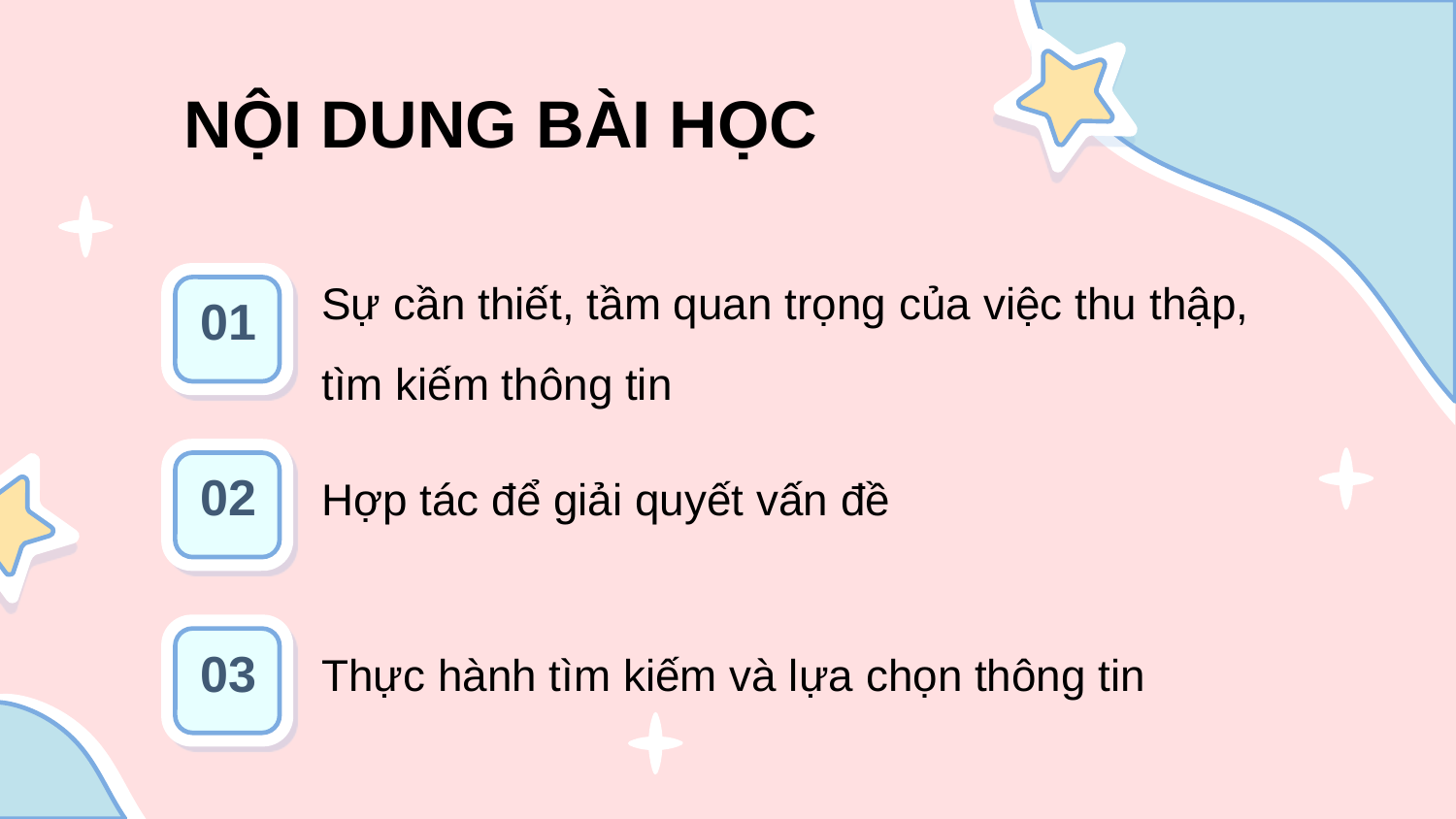

NỘI DUNG BÀI HỌC
Sự cần thiết, tầm quan trọng của việc thu thập, tìm kiếm thông tin

01

Hợp tác để giải quyết vấn đề
02

Thực hành tìm kiếm và lựa chọn thông tin
03